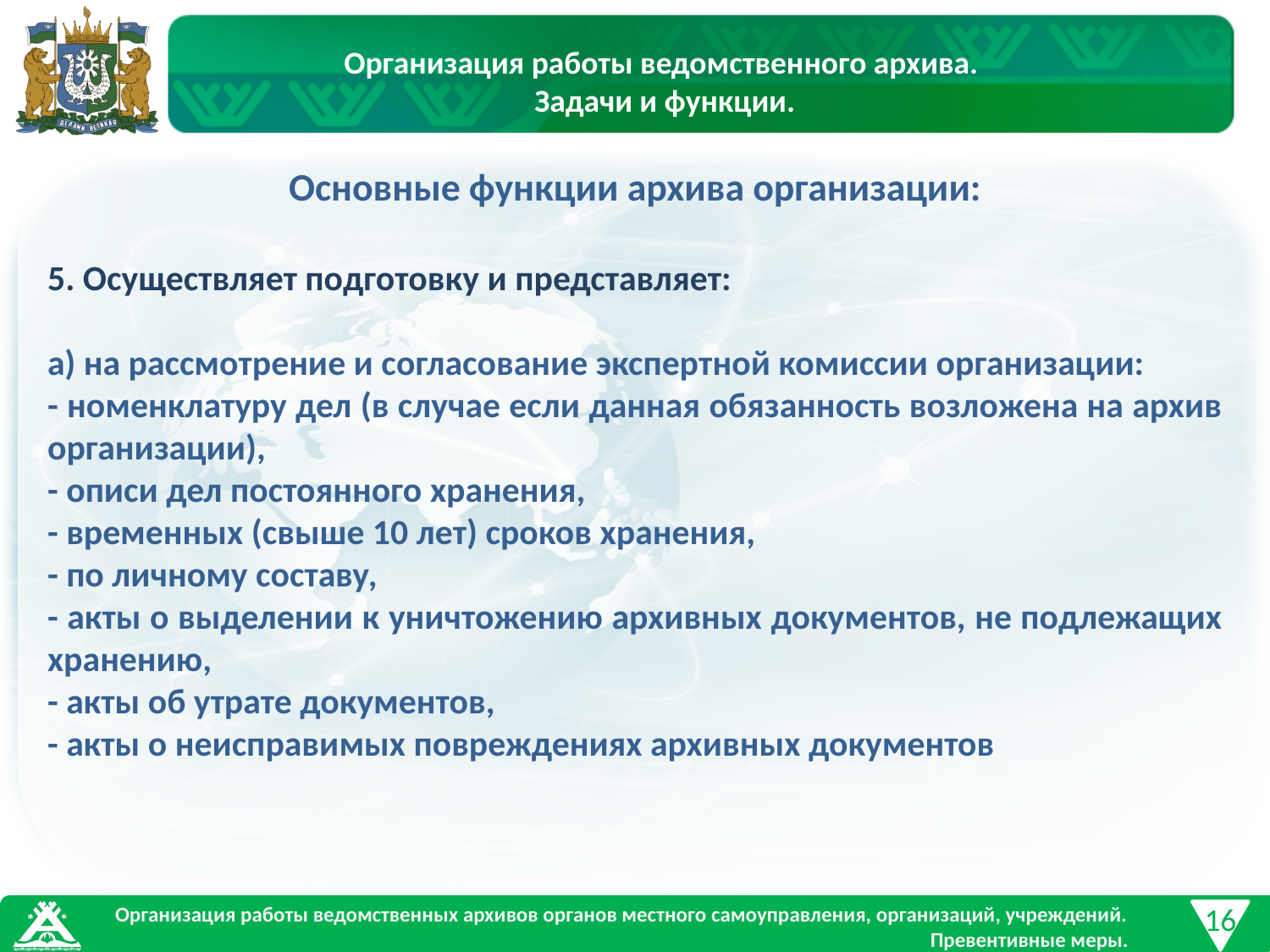

Организация работы ведомственного архива.
Задачи и функции.
Основные функции архива организации:

5. Осуществляет подготовку и представляет:

а) на рассмотрение и согласование экспертной комиссии организации:
- номенклатуру дел (в случае если данная обязанность возложена на архив организации),
- описи дел постоянного хранения,
- временных (свыше 10 лет) сроков хранения,
- по личному составу,
- акты о выделении к уничтожению архивных документов, не подлежащих хранению,
- акты об утрате документов,
- акты о неисправимых повреждениях архивных документов